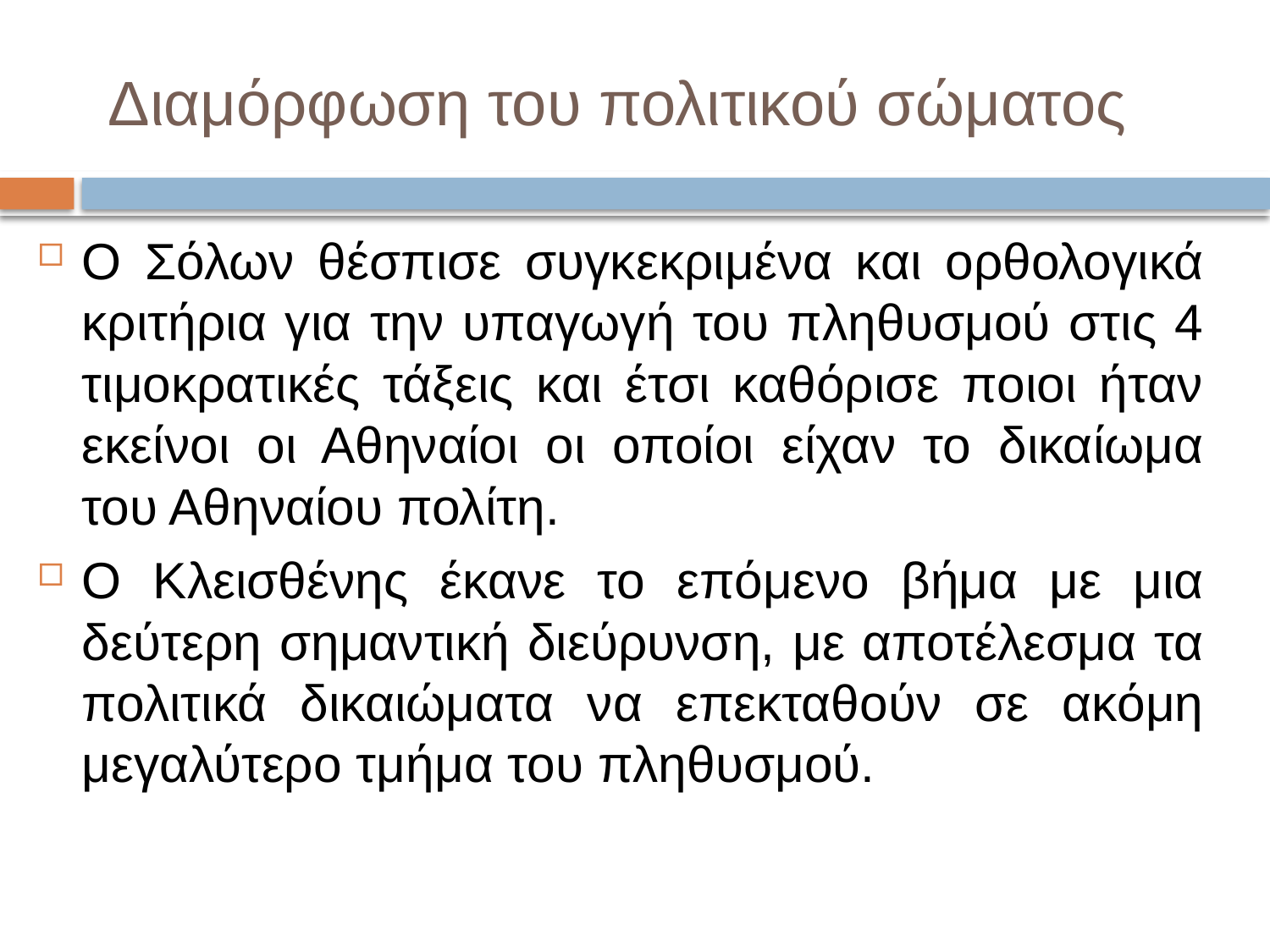

# Διαμόρφωση του πολιτικού σώματος
Ο Σόλων θέσπισε συγκεκριμένα και ορθολογικά κριτήρια για την υπαγωγή του πληθυσμού στις 4 τιμοκρατικές τάξεις και έτσι καθόρισε ποιοι ήταν εκείνοι οι Αθηναίοι οι οποίοι είχαν το δικαίωμα του Αθηναίου πολίτη.
Ο Κλεισθένης έκανε το επόμενο βήμα με μια δεύτερη σημαντική διεύρυνση, με αποτέλεσμα τα πολιτικά δικαιώματα να επεκταθούν σε ακόμη μεγαλύτερο τμήμα του πληθυσμού.